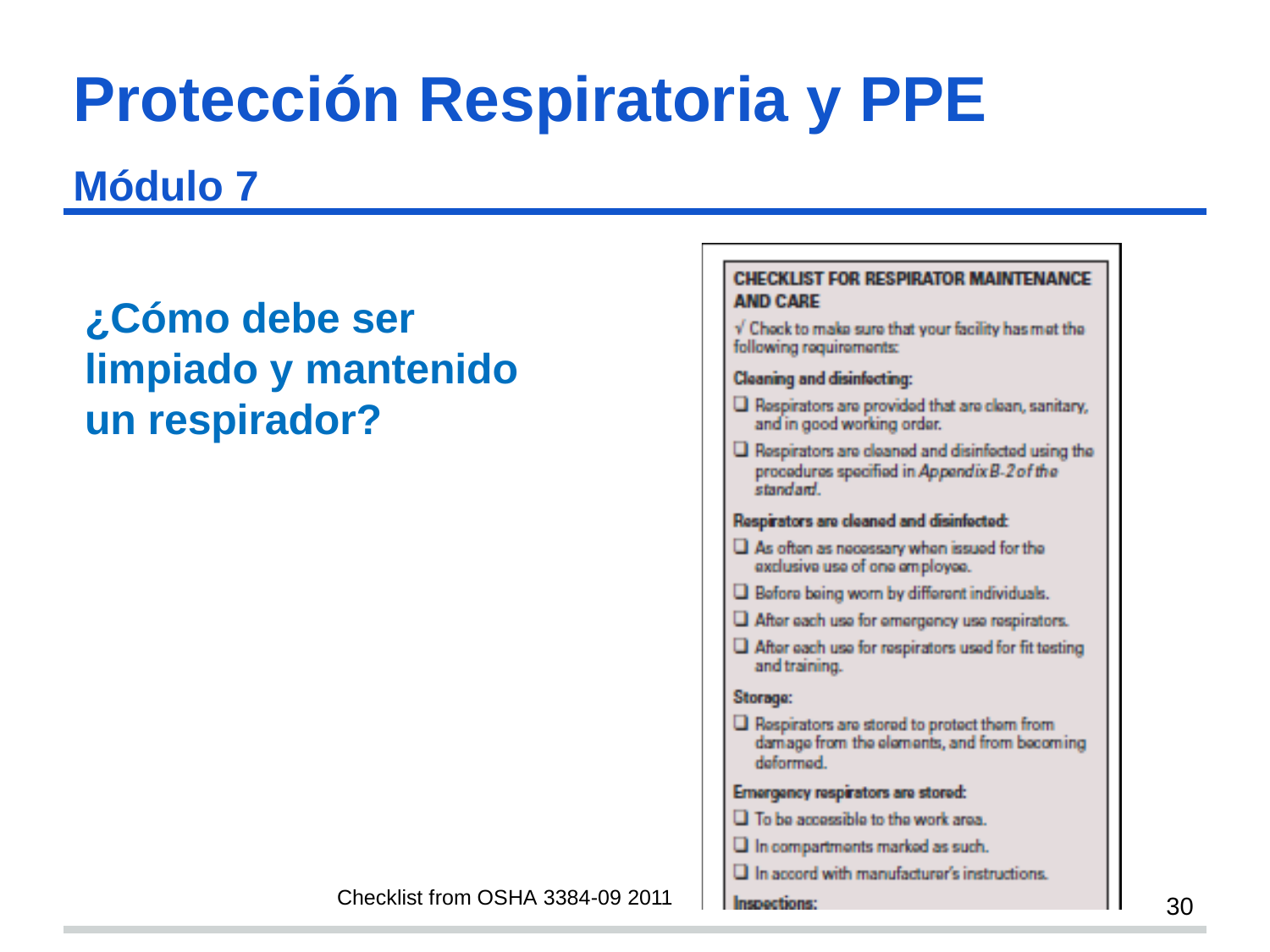

# Protección Respiratoria y PPE Módulo 7 s30

¿Cómo debe ser limpiado y mantenido un respirador?
Checklist from OSHA 3384-09 2011
30